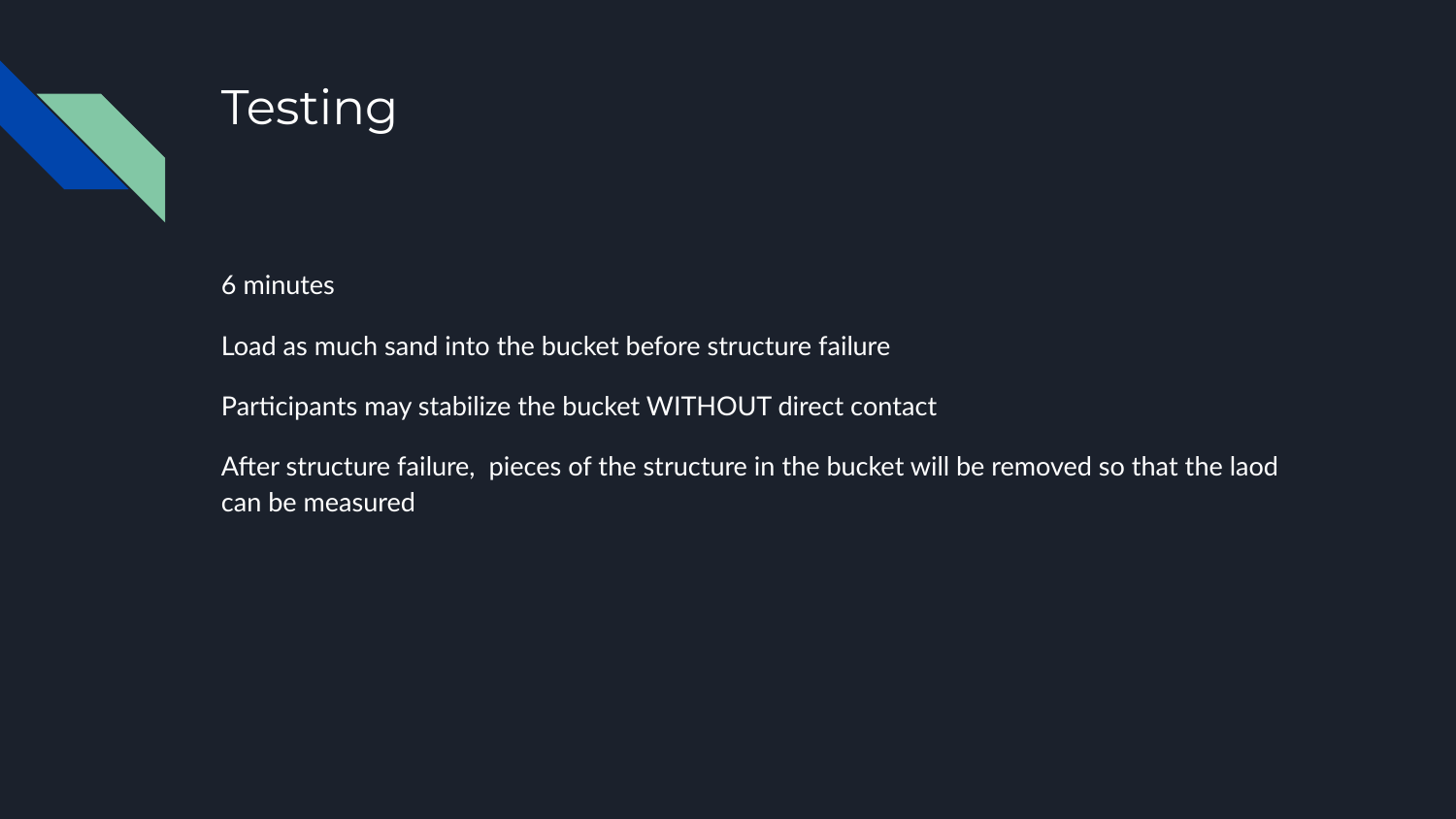

# Testing
6 minutes
Load as much sand into the bucket before structure failure
Participants may stabilize the bucket WITHOUT direct contact
After structure failure,  pieces of the structure in the bucket will be removed so that the laod can be measured